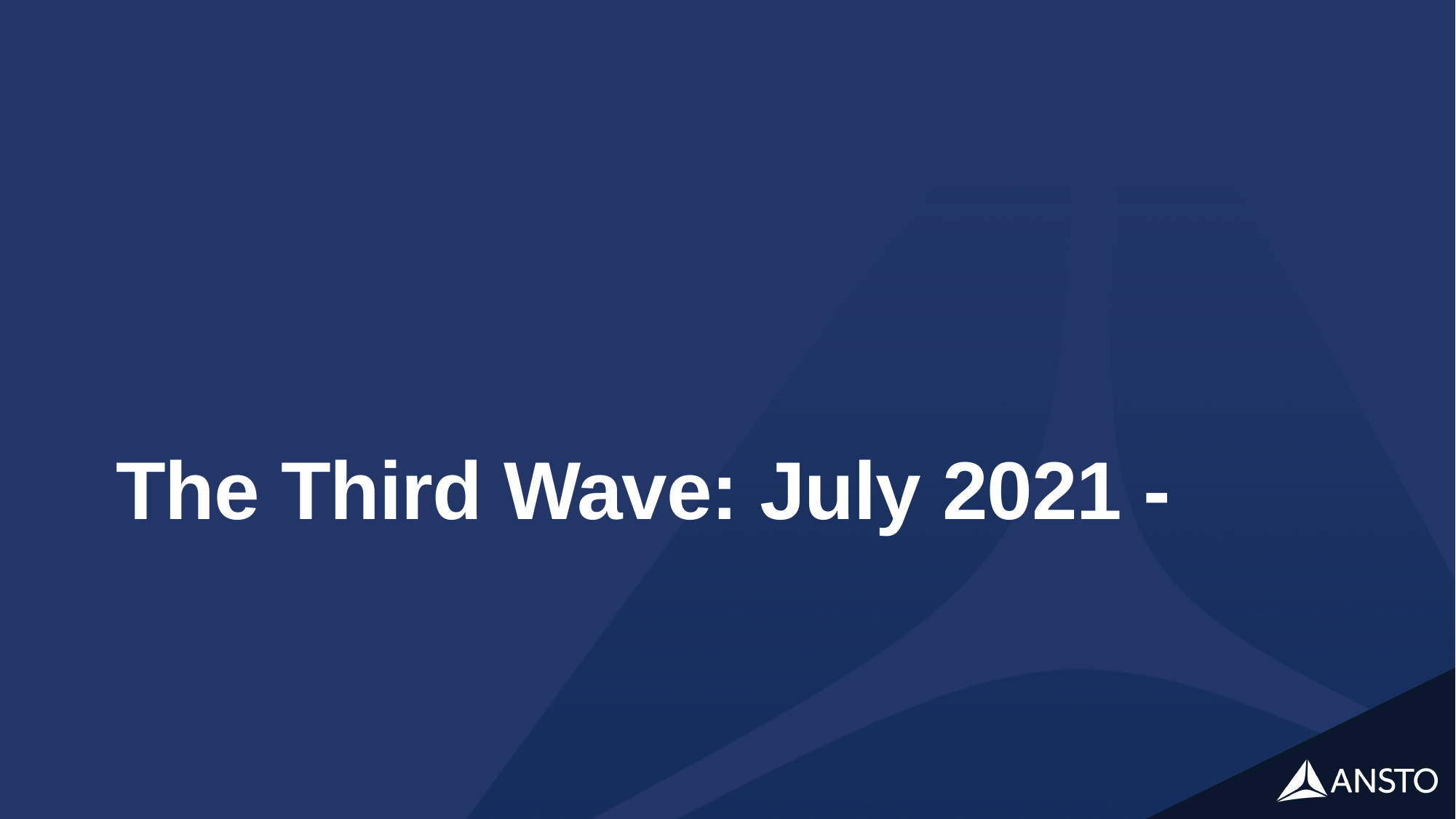

# The Third Wave: July 2021 -